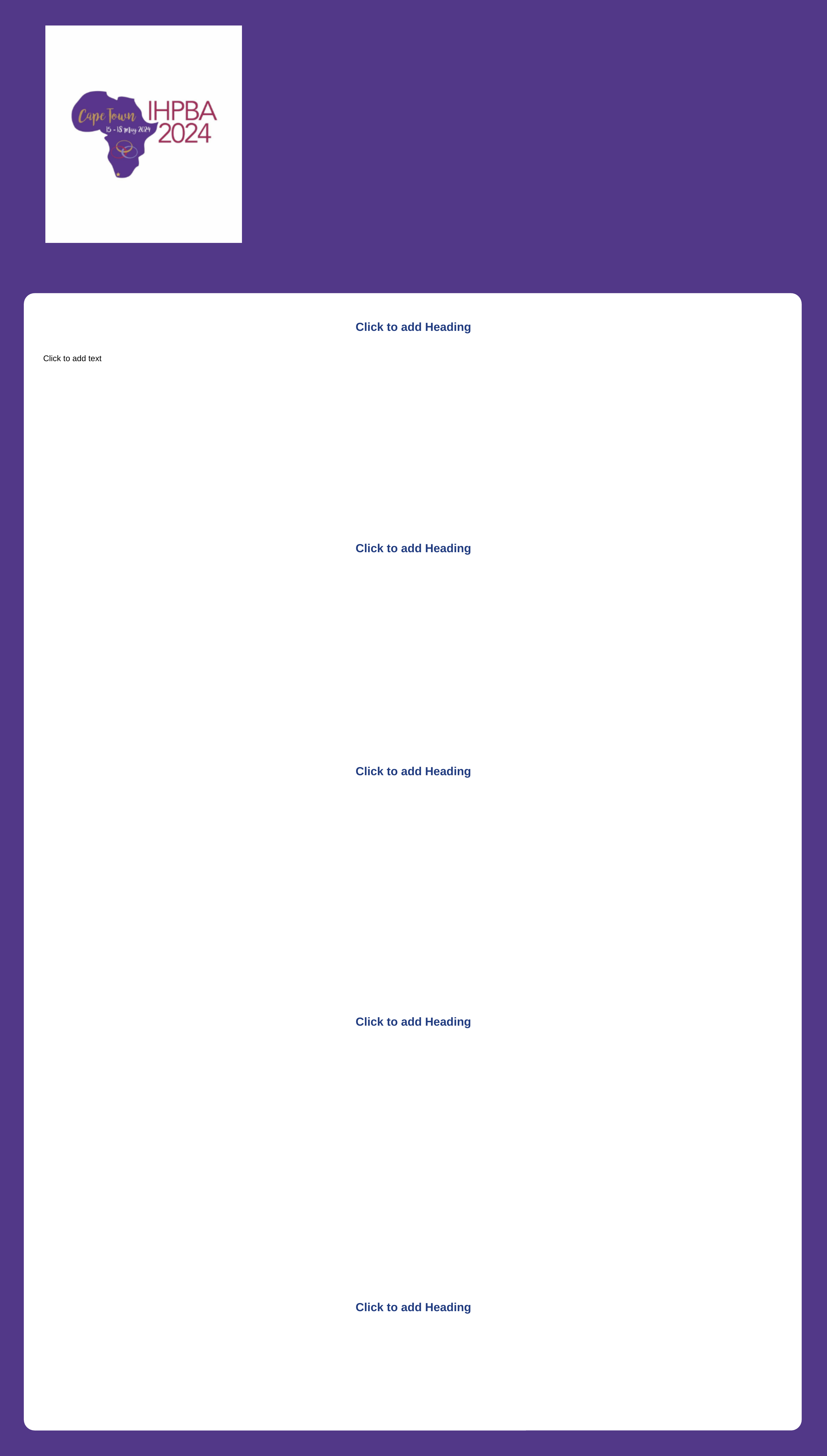

Click to add Heading
Click to add text
Click to add Heading

Click to add Heading

Click to add Heading

Click to add Heading